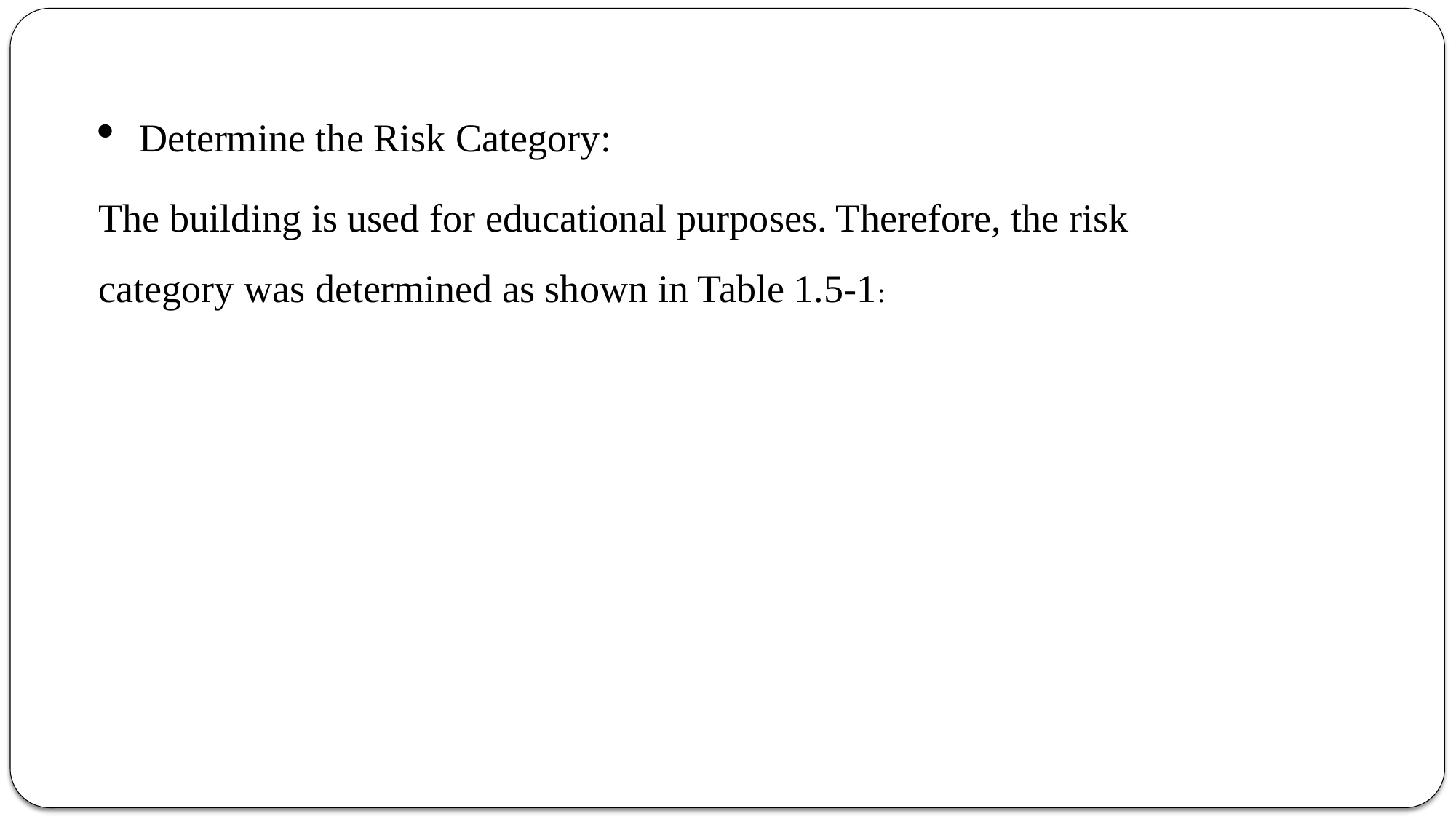

Determine the Risk Category:
The building is used for educational purposes. Therefore, the risk category was determined as shown in Table 1.5-1: